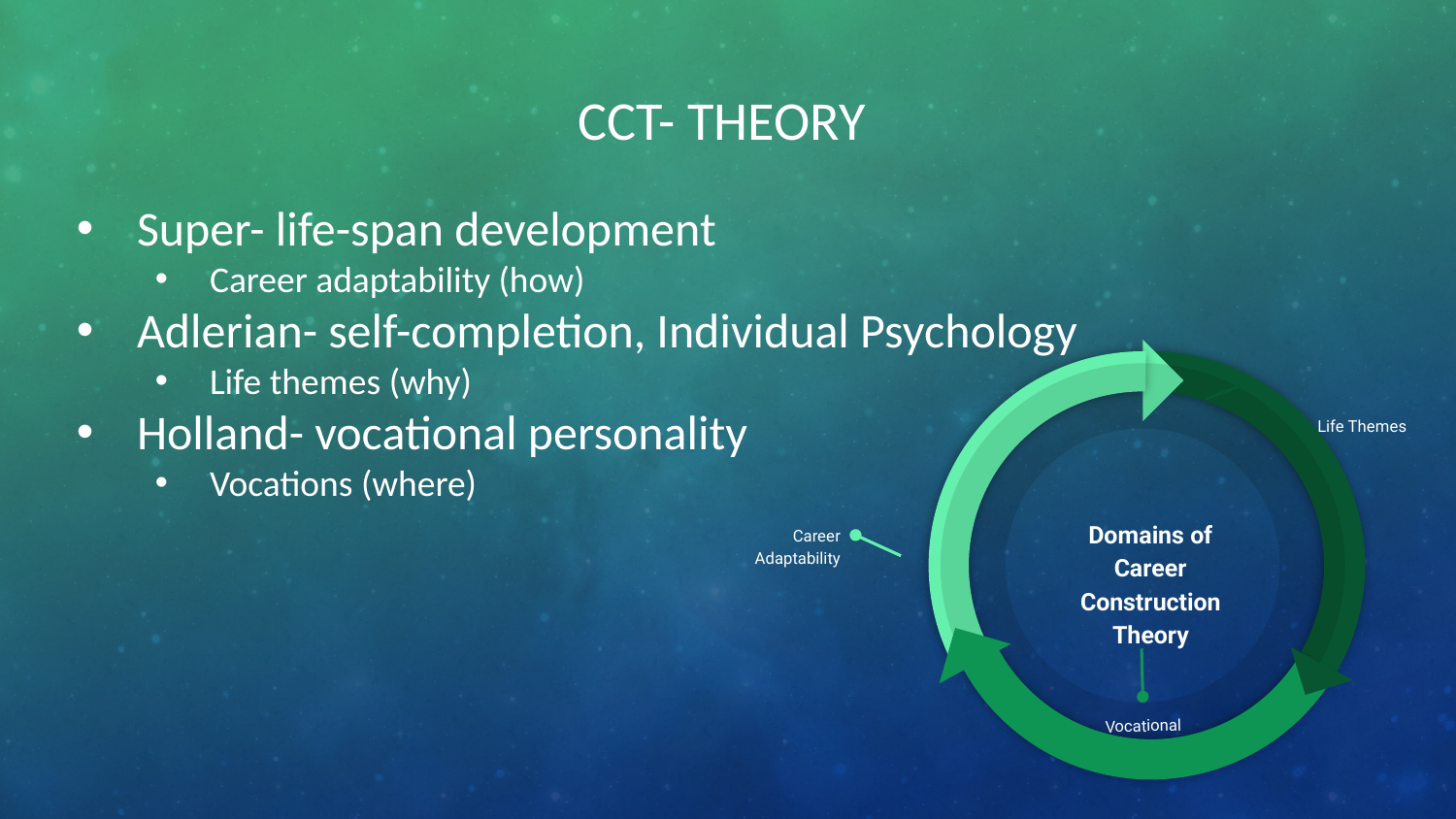

# CCT- Theory
Super- life-span development
Career adaptability (how)
Adlerian- self-completion, Individual Psychology
Life themes (why)
Holland- vocational personality
Vocations (where)

Life Themes
Career Adaptability
Domains of Career Construction Theory

Vocational Personality